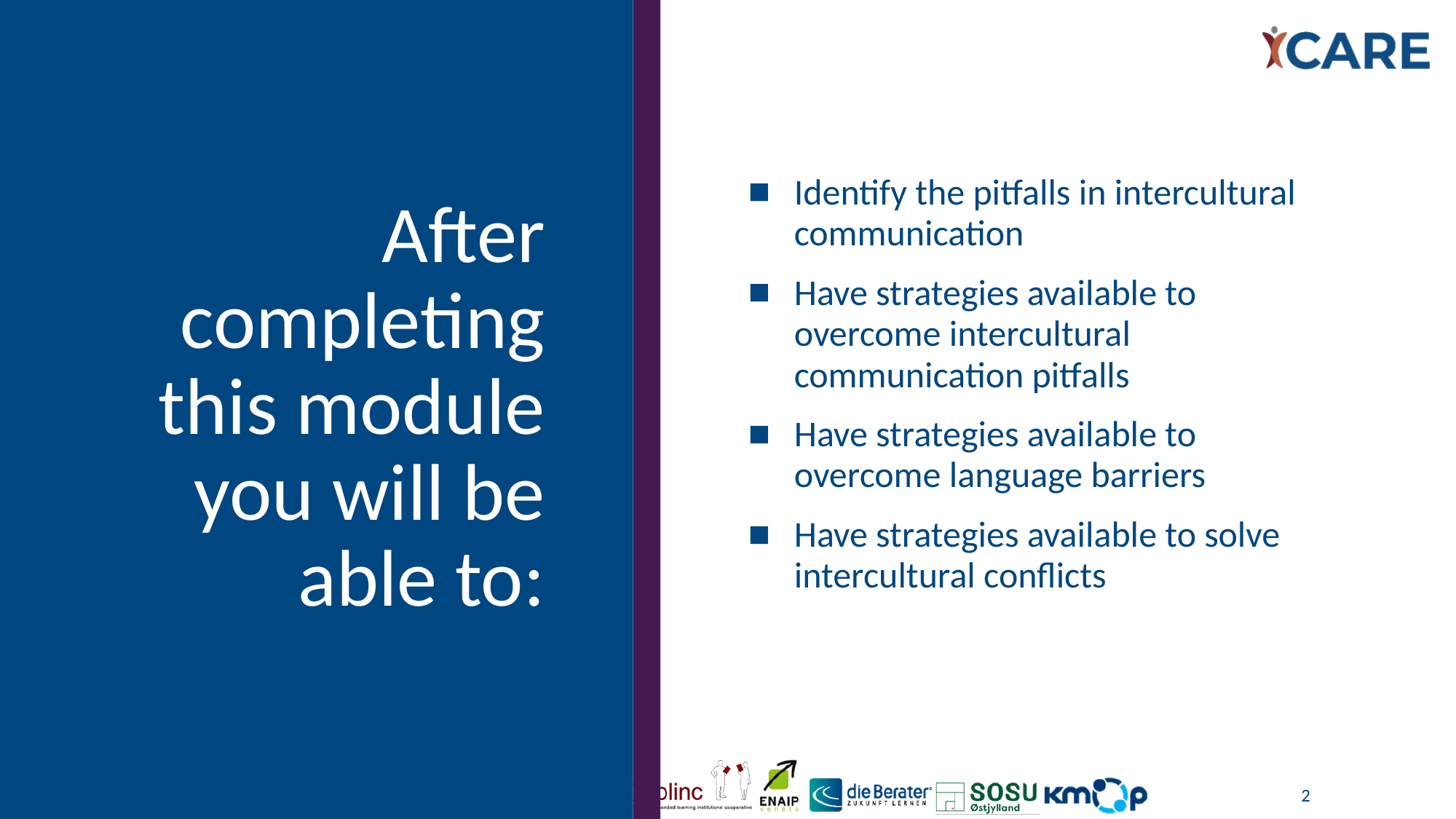

# After completing this module you will be able to:
Identify the pitfalls in intercultural communication
Have strategies available to overcome intercultural communication pitfalls
Have strategies available to overcome language barriers
Have strategies available to solve intercultural conflicts

2